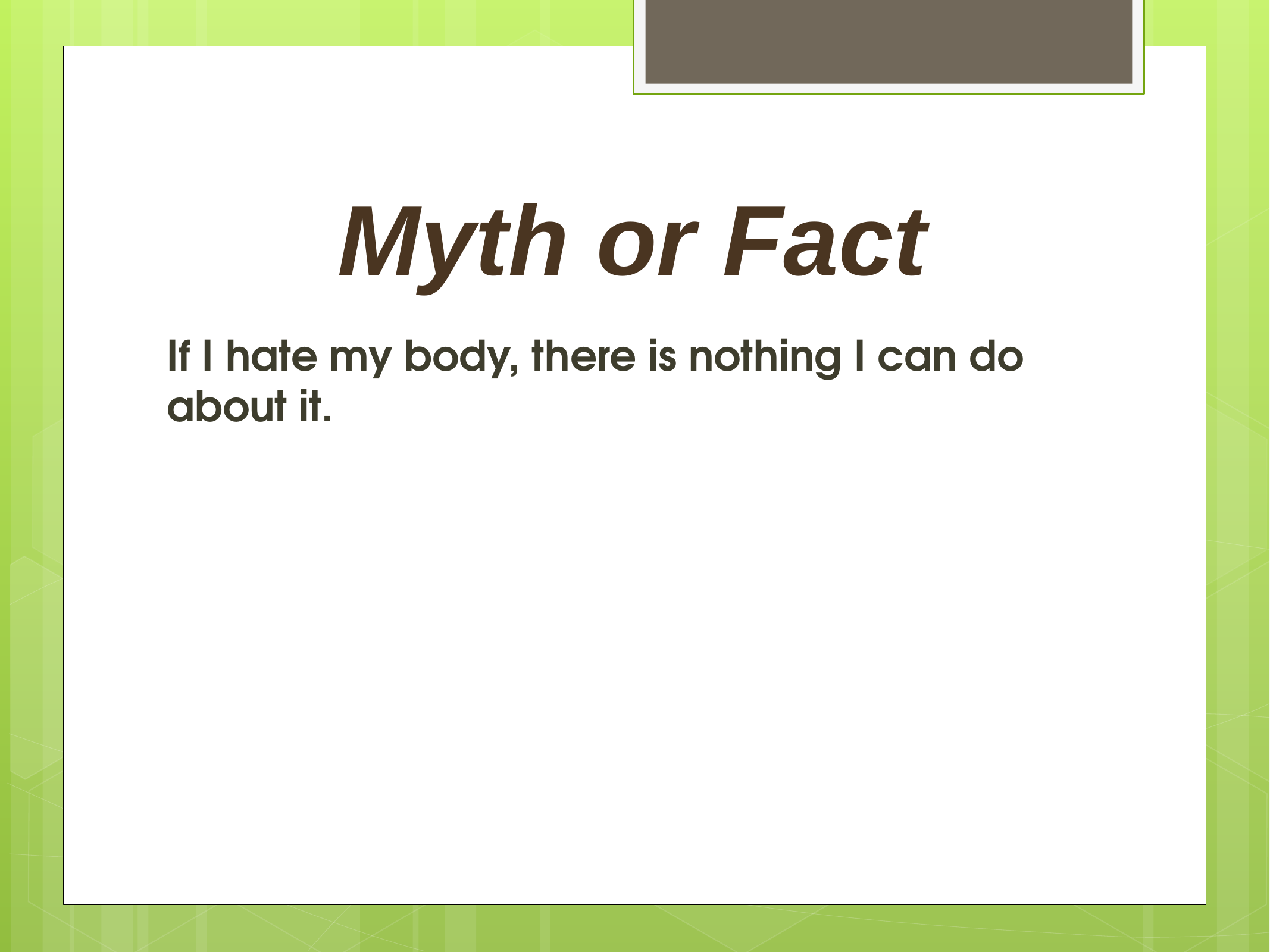

# Myth or Fact
If I hate my body, there is nothing I can do about it.